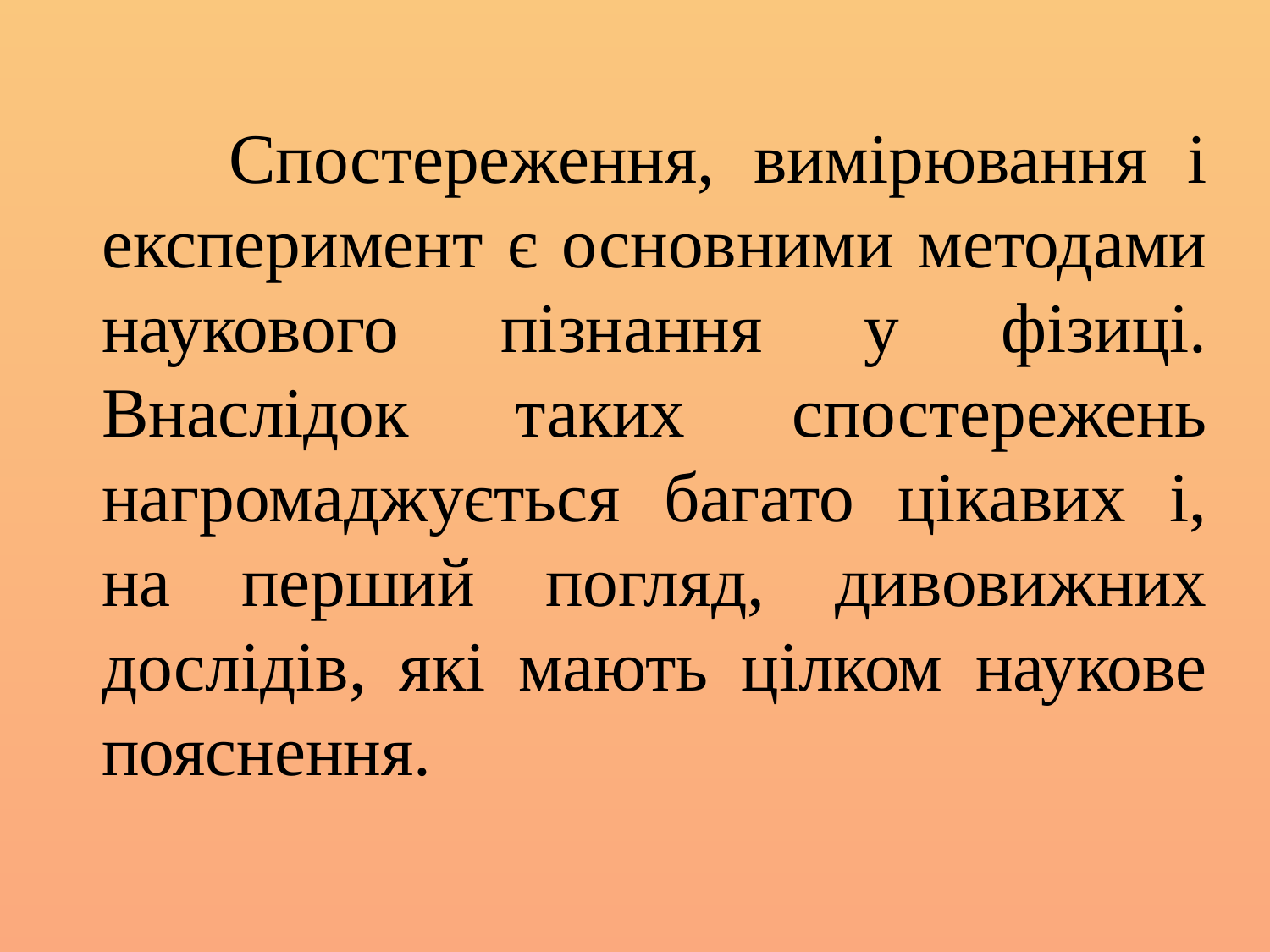

Спостереження, вимірювання і експеримент є основними методами наукового пізнання у фізиці. Внаслідок таких спостережень нагромаджується багато цікавих і, на перший погляд, дивовижних дослідів, які мають цілком наукове пояснення.